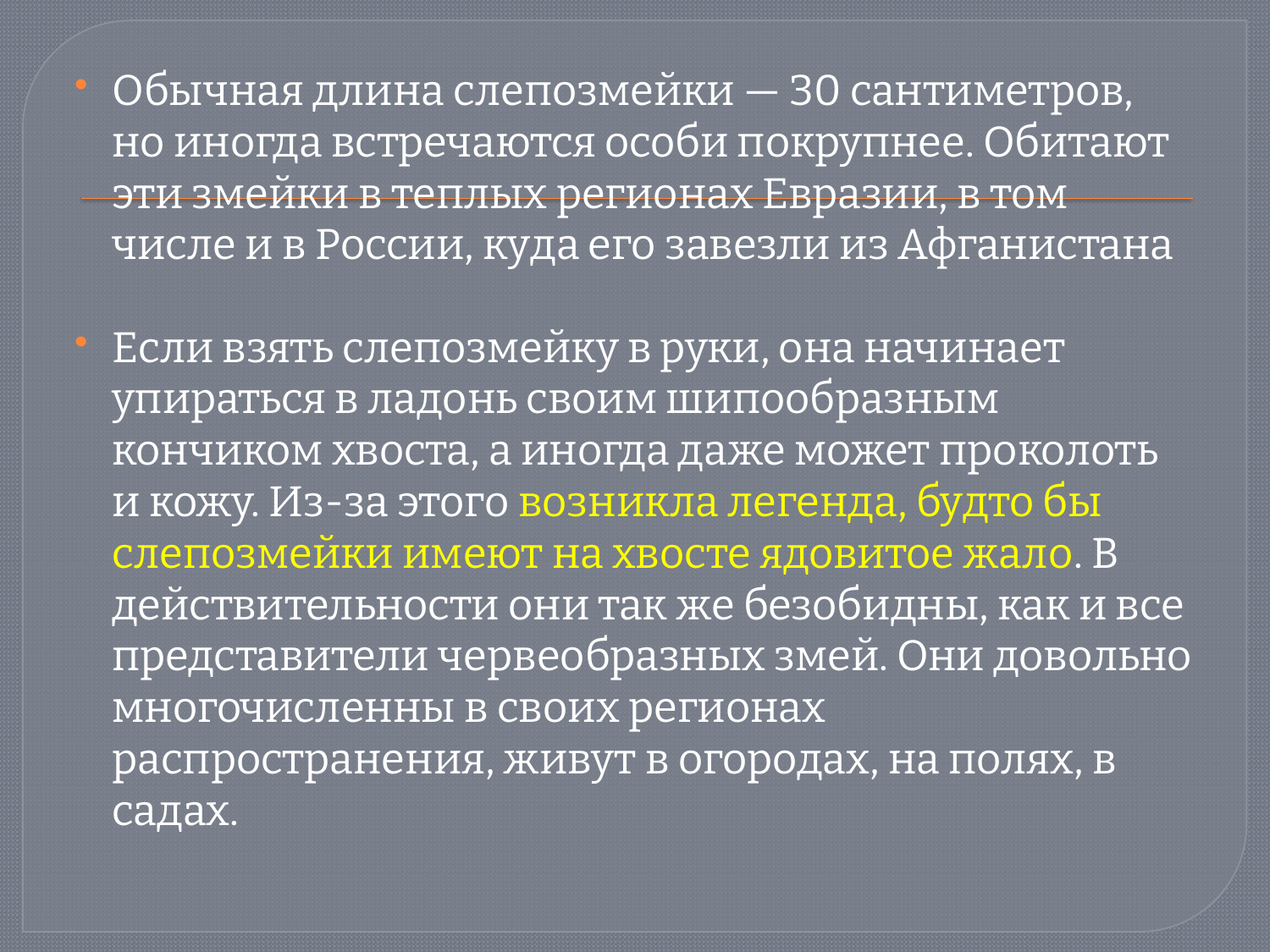

Обычная длина слепозмейки — 30 сантиметров, но иногда встречаются особи покрупнее. Обитают эти змейки в теплых регионах Евразии, в том числе и в России, куда его завезли из Афганистана

Если взять слепозмейку в руки, она начинает упираться в ладонь своим шипообразным кончиком хвоста, а иногда даже может проколоть и кожу. Из-за этого возникла легенда, будто бы слепозмейки имеют на хвосте ядовитое жало. В действительности они так же безобидны, как и все представители червеобразных змей. Они довольно многочисленны в своих регионах распространения, живут в огородах, на полях, в садах.